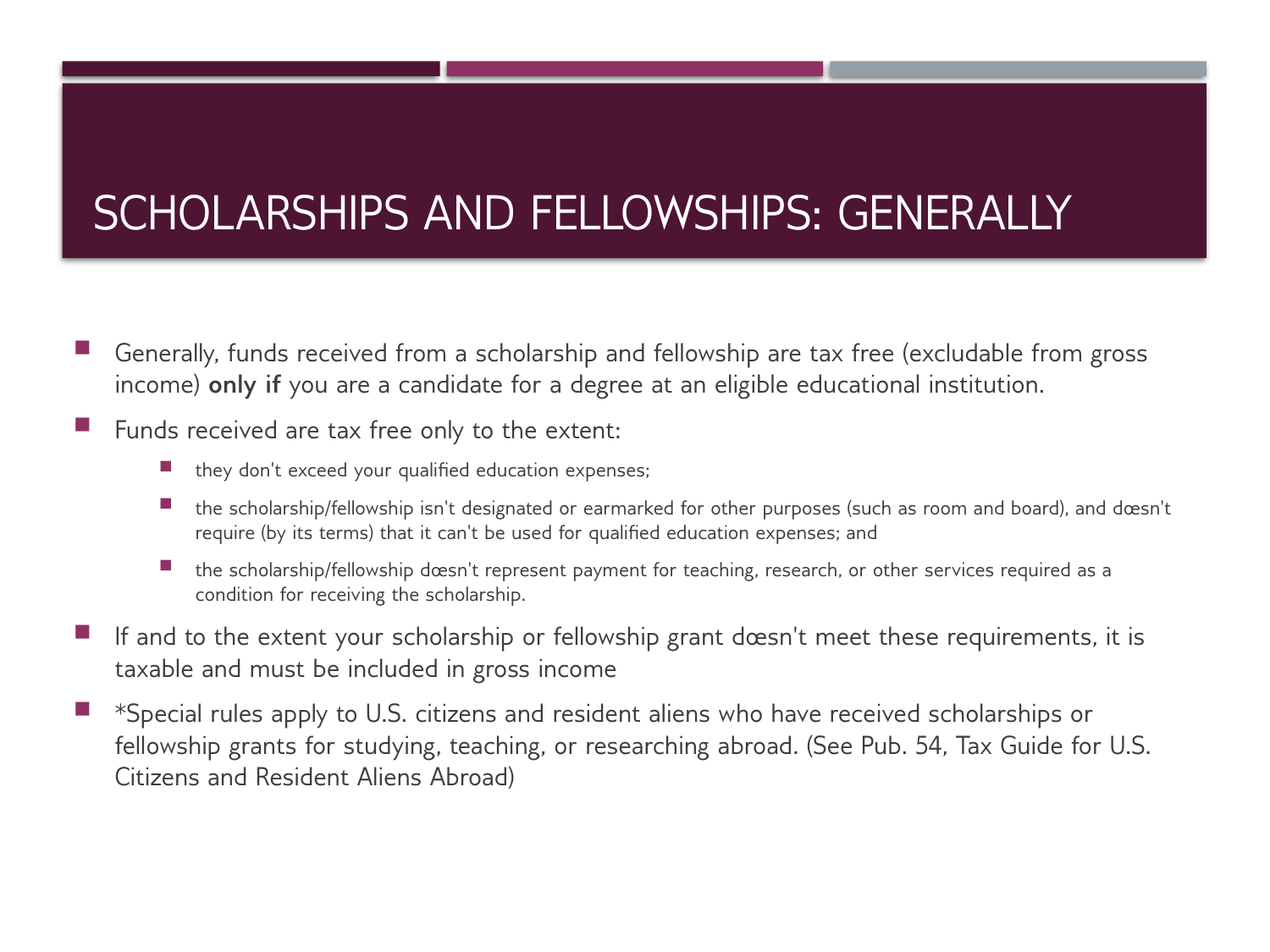

# Scholarships And Fellowships: Generally
Generally, funds received from a scholarship and fellowship are tax free (excludable from gross income) only if you are a candidate for a degree at an eligible educational institution.
Funds received are tax free only to the extent:
they don't exceed your qualified education expenses;
the scholarship/fellowship isn't designated or earmarked for other purposes (such as room and board), and doesn't require (by its terms) that it can't be used for qualified education expenses; and
the scholarship/fellowship doesn't represent payment for teaching, research, or other services required as a condition for receiving the scholarship.
If and to the extent your scholarship or fellowship grant doesn't meet these requirements, it is taxable and must be included in gross income
*Special rules apply to U.S. citizens and resident aliens who have received scholarships or fellowship grants for studying, teaching, or researching abroad. (See Pub. 54, Tax Guide for U.S. Citizens and Resident Aliens Abroad)